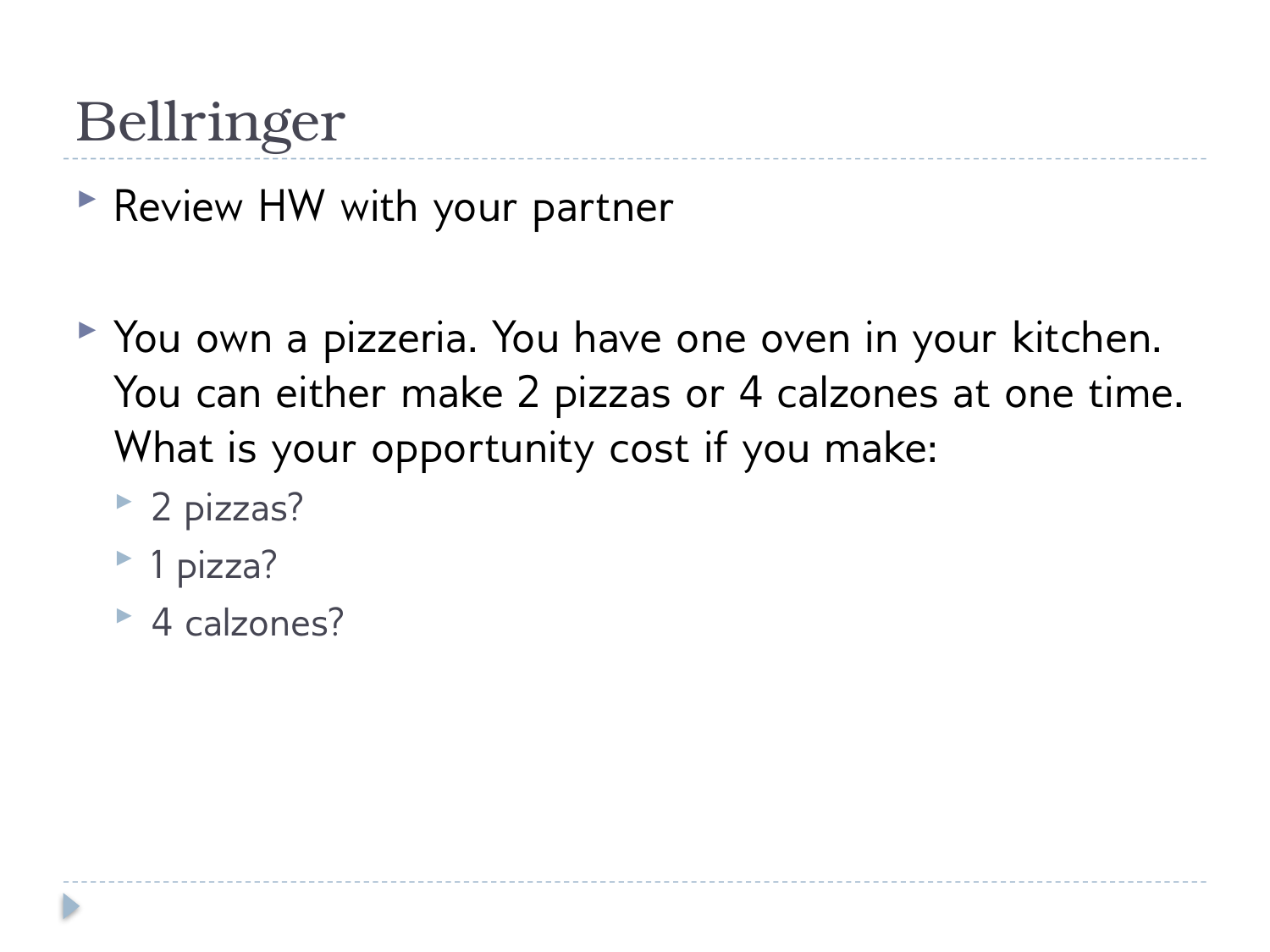

# Bellringer
Review HW with your partner

You own a pizzeria. You have one oven in your kitchen. You can either make 2 pizzas or 4 calzones at one time. What is your opportunity cost if you make:
2 pizzas?
1 pizza?
4 calzones?